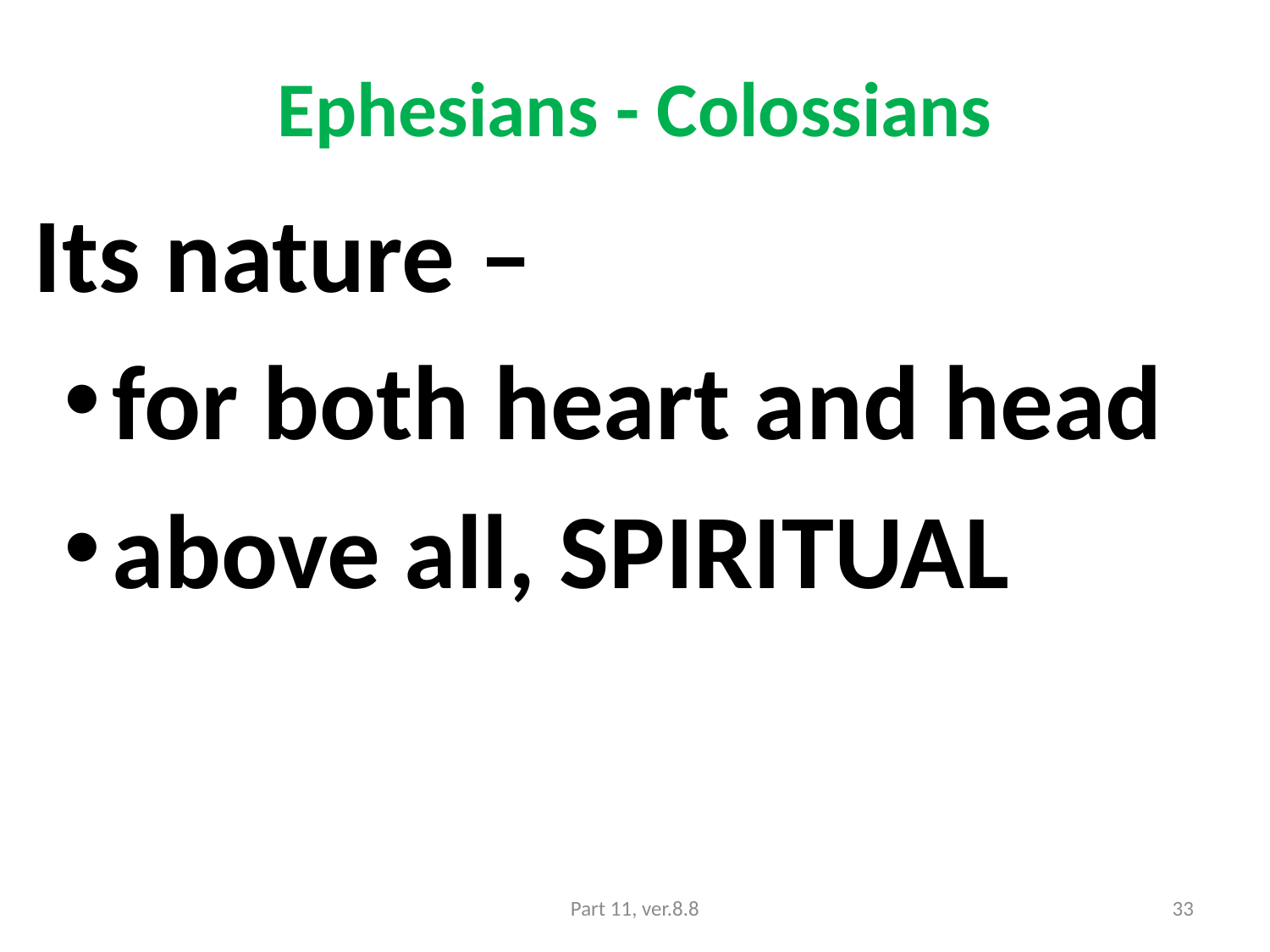

# Ephesians - Colossians
Its nature –
for both heart and head
above all, SPIRITUAL
Part 11, ver.8.8
33